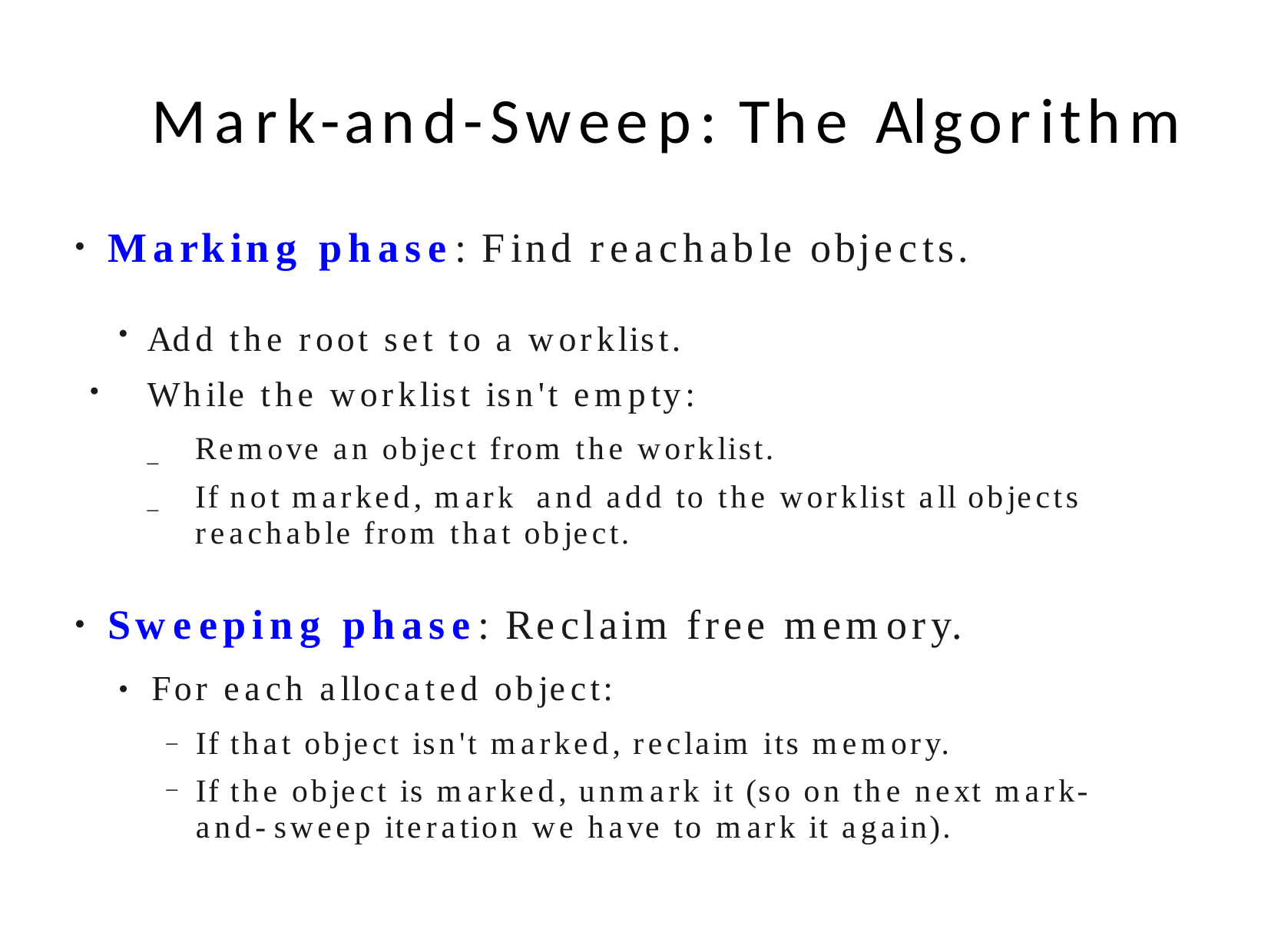

# Mark-and-Sweep: The Algorithm
Marking phase: Find reachable objects.
●
Add the root set to a worklist. While the worklist isn't empty:
●
●
Remove an object from the worklist.
If not marked, mark  and add to the worklist all objects reachable from that object.
–
–
Sweeping phase: Reclaim free memory.
●
For each allocated object:
●
If that object isn't marked, reclaim its memory.
If the object is marked, unmark it (so on the next mark-and- sweep iteration we have to mark it again).
–
–